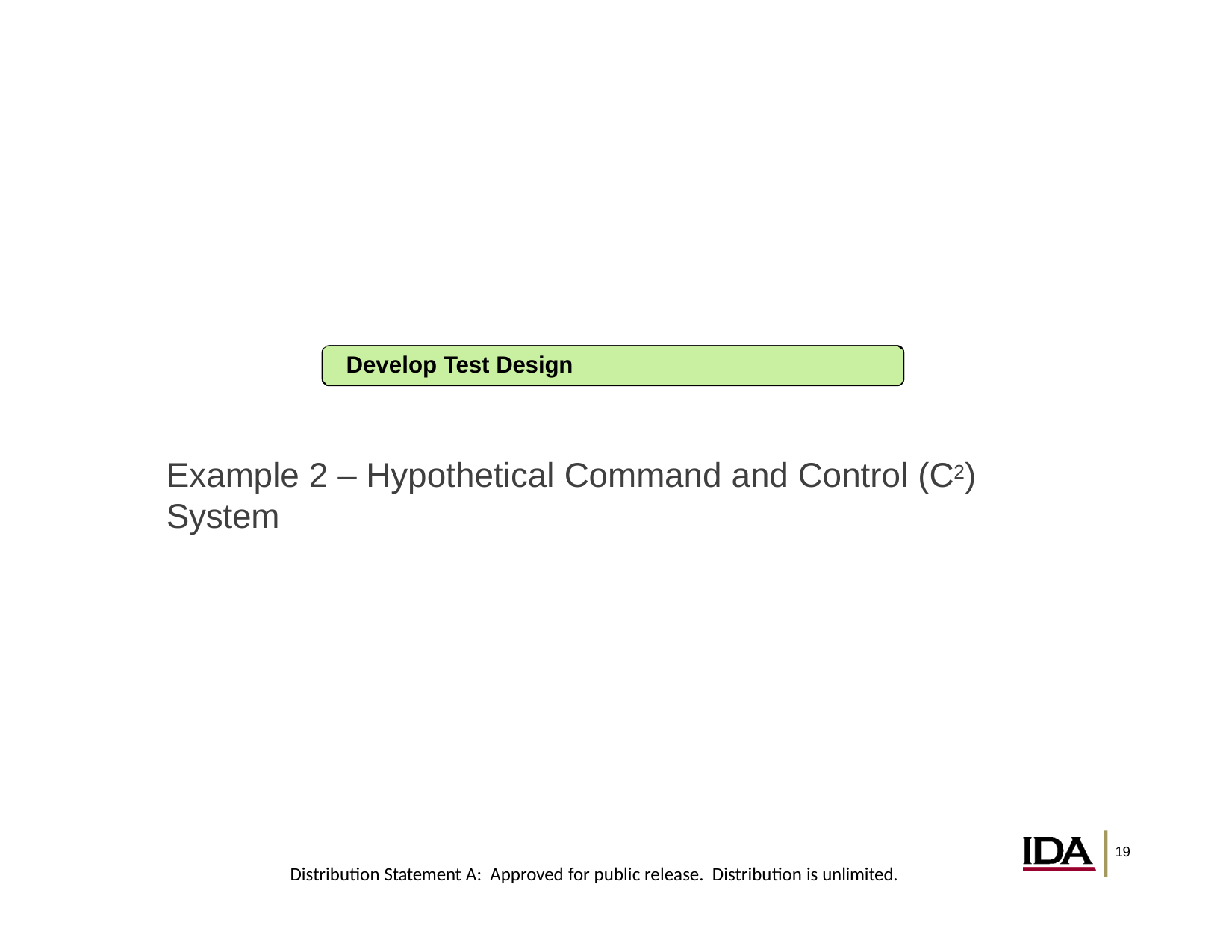

Develop Test Design
# Example 2 – Hypothetical Command and Control (C2) System
19
Distribution Statement A: Approved for public release. Distribution is unlimited.